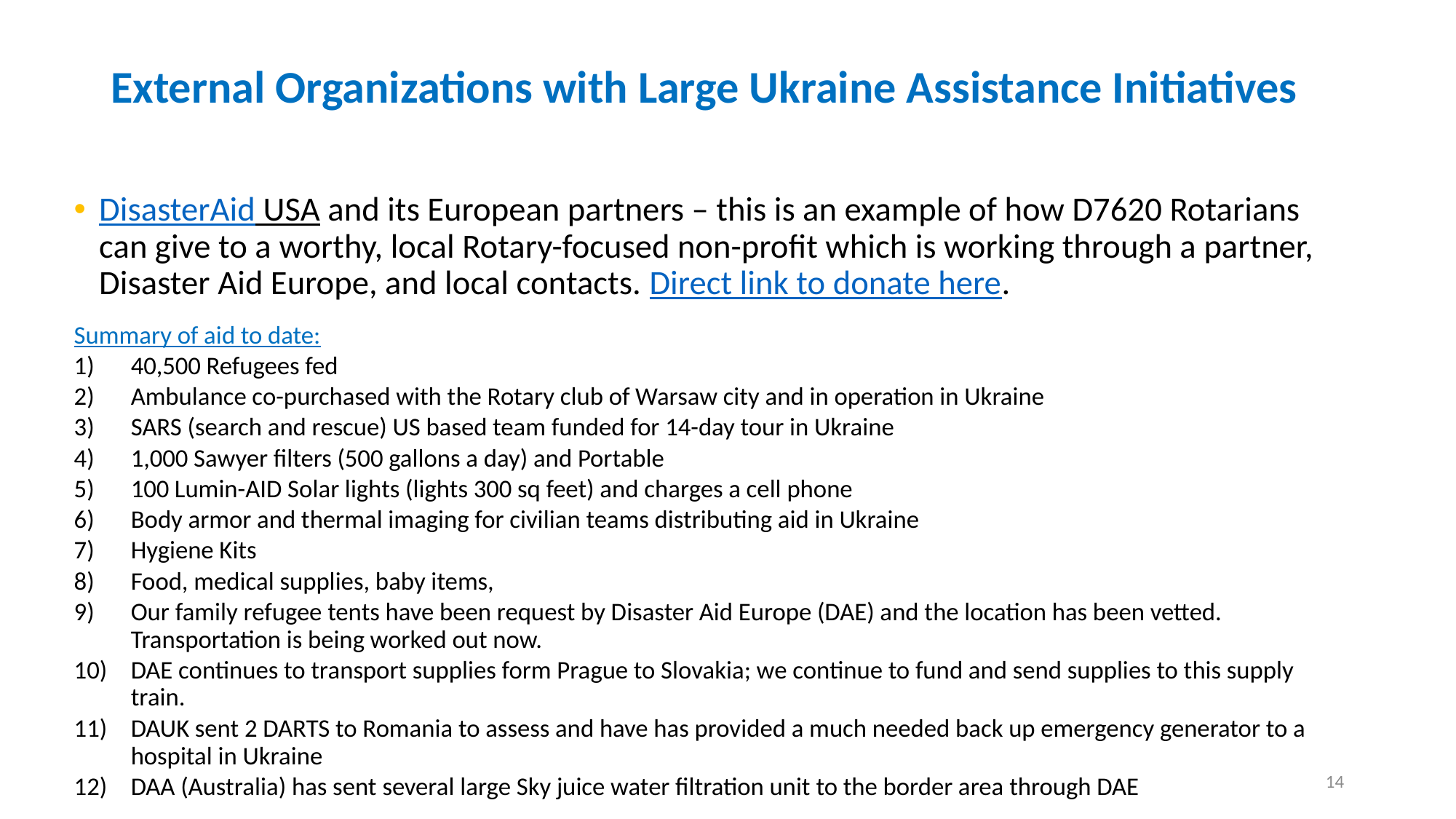

# External Organizations with Large Ukraine Assistance Initiatives
DisasterAid USA and its European partners – this is an example of how D7620 Rotarians can give to a worthy, local Rotary-focused non-profit which is working through a partner, Disaster Aid Europe, and local contacts. Direct link to donate here.

Summary of aid to date:
40,500 Refugees fed
Ambulance co-purchased with the Rotary club of Warsaw city and in operation in Ukraine
SARS (search and rescue) US based team funded for 14-day tour in Ukraine
1,000 Sawyer filters (500 gallons a day) and Portable
100 Lumin-AID Solar lights (lights 300 sq feet) and charges a cell phone
Body armor and thermal imaging for civilian teams distributing aid in Ukraine
Hygiene Kits
Food, medical supplies, baby items,
Our family refugee tents have been request by Disaster Aid Europe (DAE) and the location has been vetted. Transportation is being worked out now.
DAE continues to transport supplies form Prague to Slovakia; we continue to fund and send supplies to this supply train.
DAUK sent 2 DARTS to Romania to assess and have has provided a much needed back up emergency generator to a hospital in Ukraine
DAA (Australia) has sent several large Sky juice water filtration unit to the border area through DAE

14